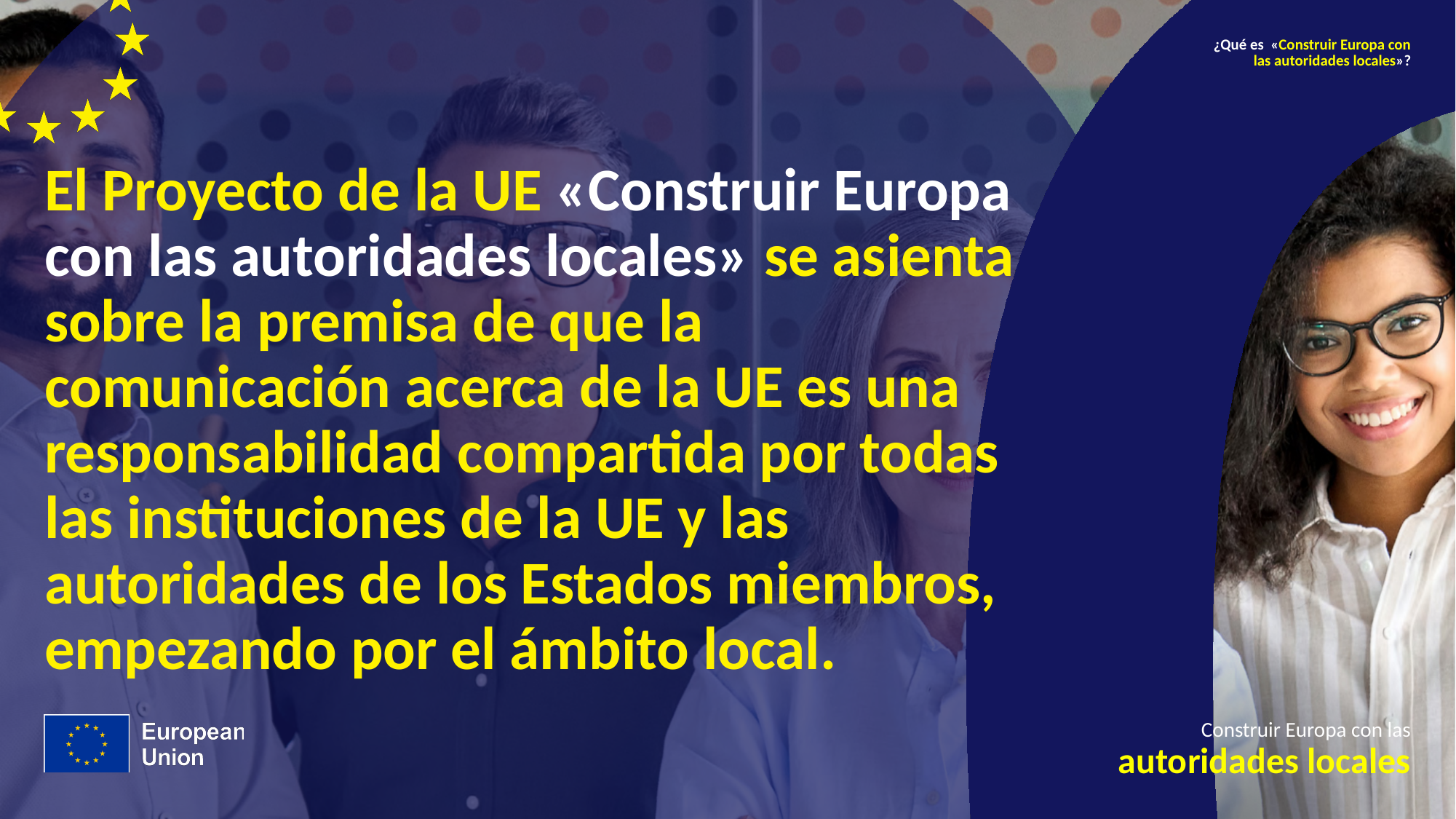

¿Qué es  «Construir Europa con las autoridades locales»?

# El Proyecto de la UE «Construir Europa con las autoridades locales» se asienta sobre la premisa de que la comunicación acerca de la UE es una responsabilidad compartida por todas las instituciones de la UE y las autoridades de los Estados miembros, empezando por el ámbito local.
Construir Europa con las
autoridades locales